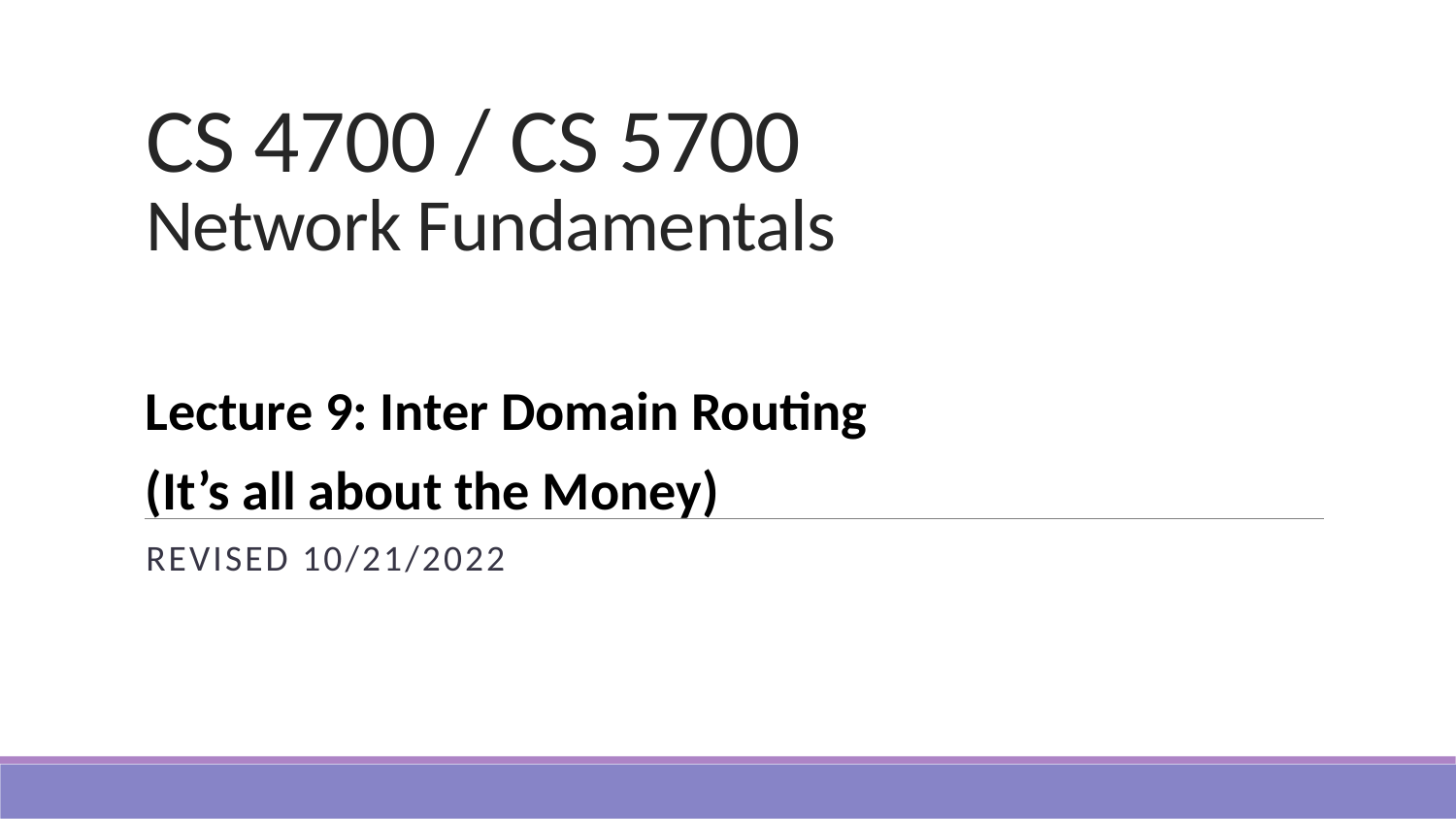

# CS 4700 / CS 5700 Network Fundamentals
Lecture 9: Inter Domain Routing
(It’s all about the Money)
Revised 10/21/2022